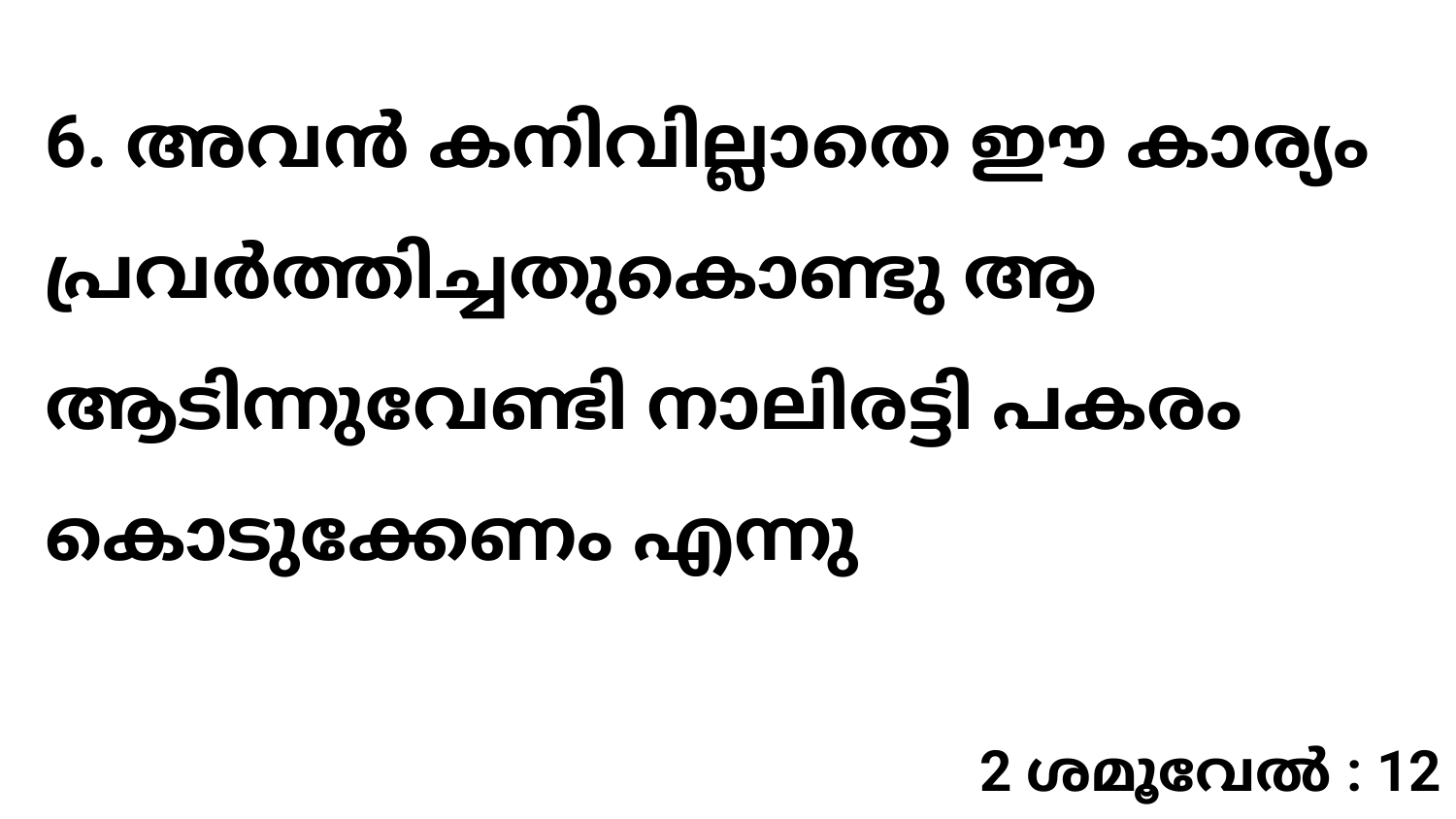

6. അവൻ കനിവില്ലാതെ ഈ കാര്യം പ്രവർത്തിച്ചതുകൊണ്ടു ആ ആടിന്നുവേണ്ടി നാലിരട്ടി പകരം കൊടുക്കേണം എന്നു
2 ശമൂവേൽ : 12